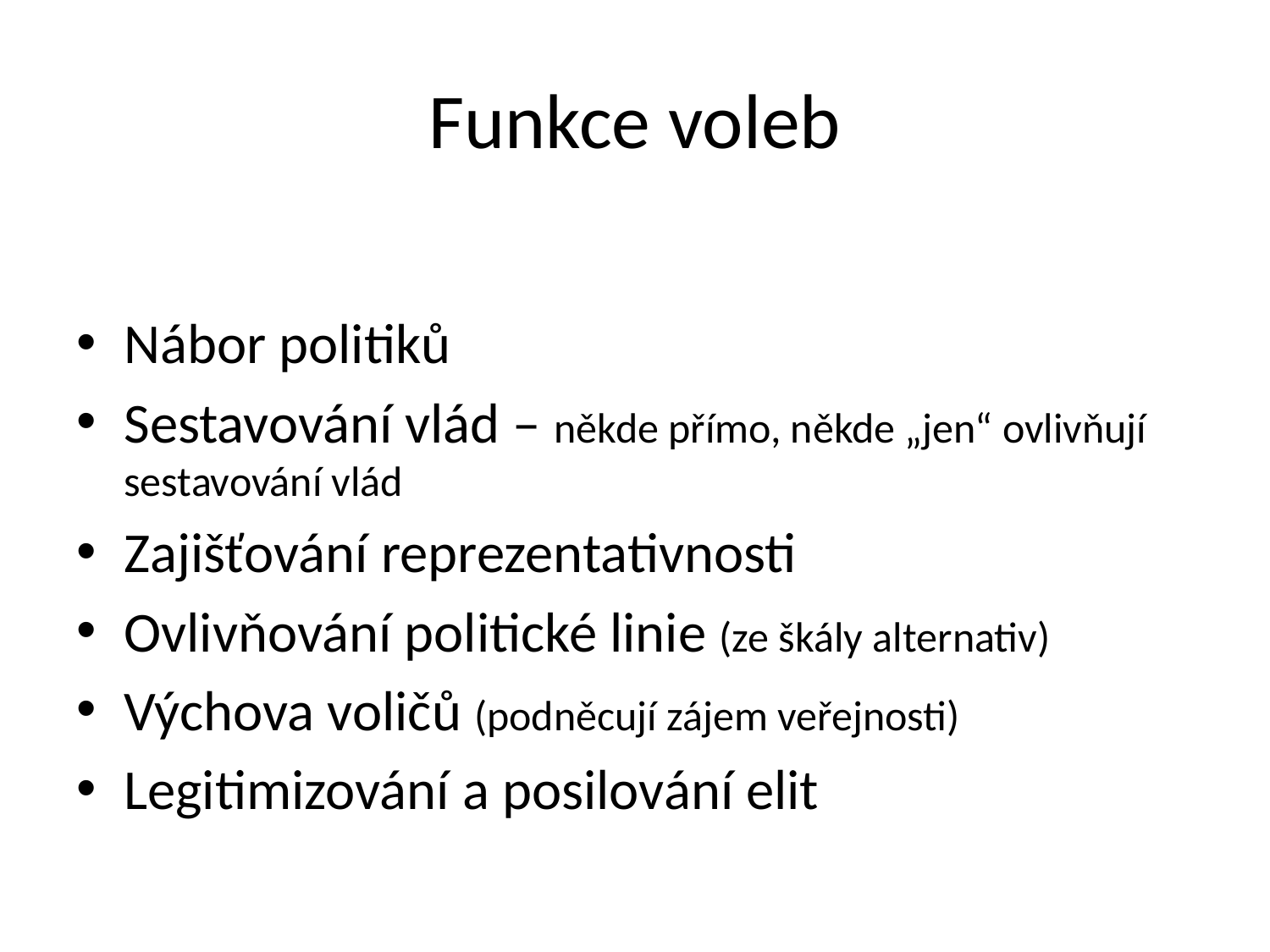

# Funkce voleb

Nábor politiků
Sestavování vlád – někde přímo, někde „jen“ ovlivňují sestavování vlád
Zajišťování reprezentativnosti
Ovlivňování politické linie (ze škály alternativ)
Výchova voličů (podněcují zájem veřejnosti)
Legitimizování a posilování elit